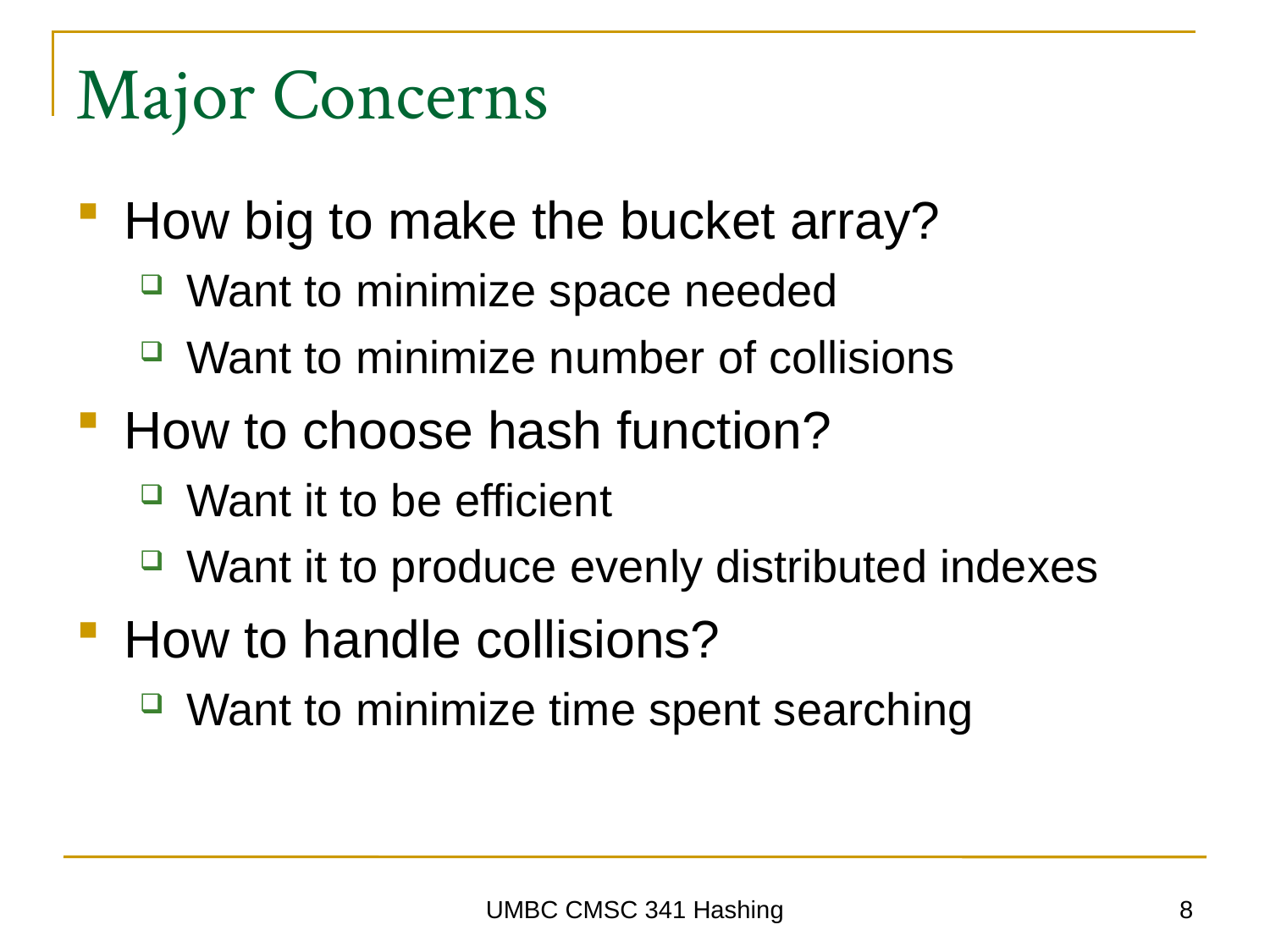

# Major Concerns
How big to make the bucket array?
Want to minimize space needed
Want to minimize number of collisions
How to choose hash function?
Want it to be efficient
Want it to produce evenly distributed indexes
How to handle collisions?
Want to minimize time spent searching
8
UMBC CMSC 341 Hashing